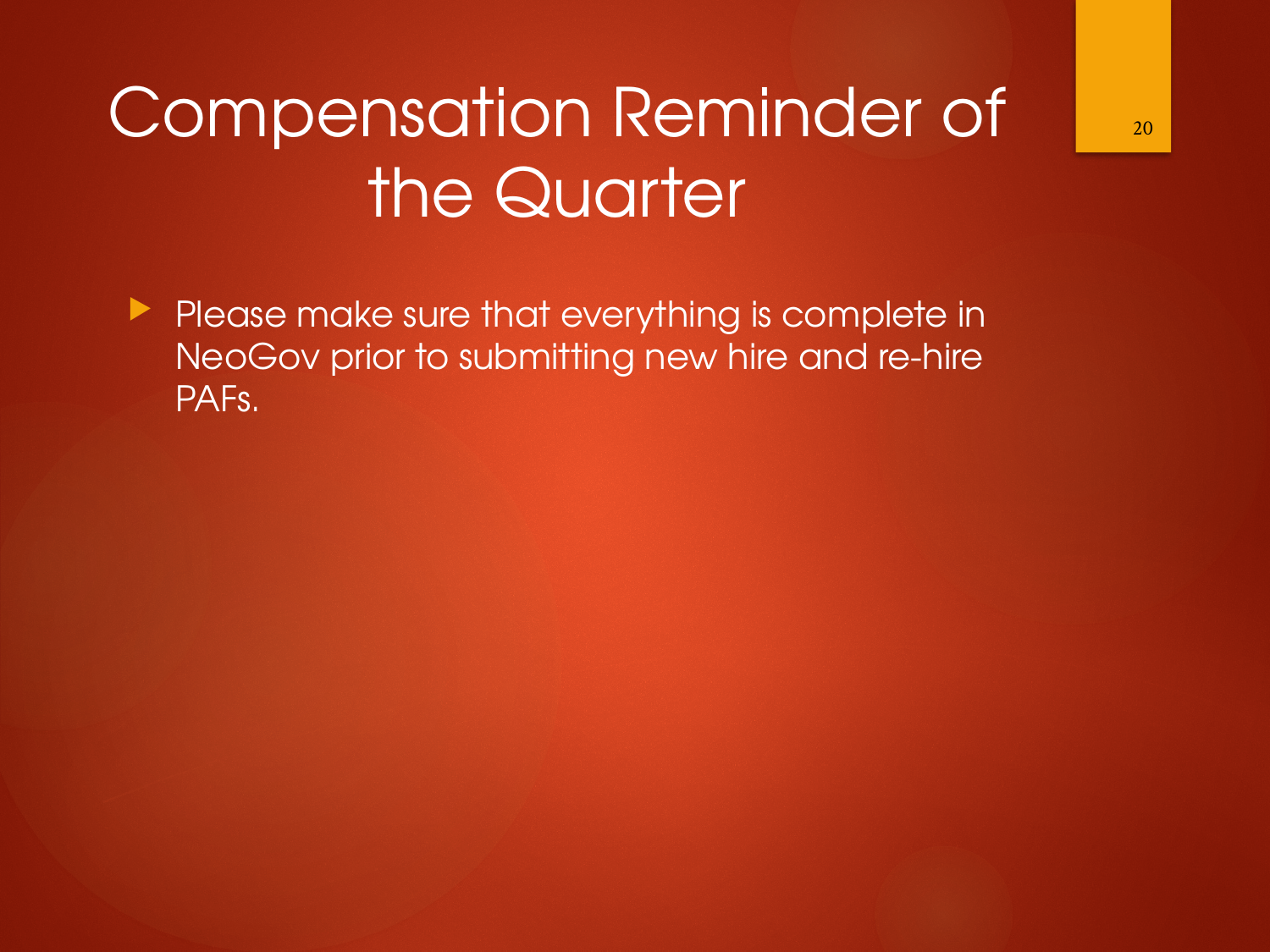

20
# Compensation Reminder of the Quarter
Please make sure that everything is complete in NeoGov prior to submitting new hire and re-hire PAFs.